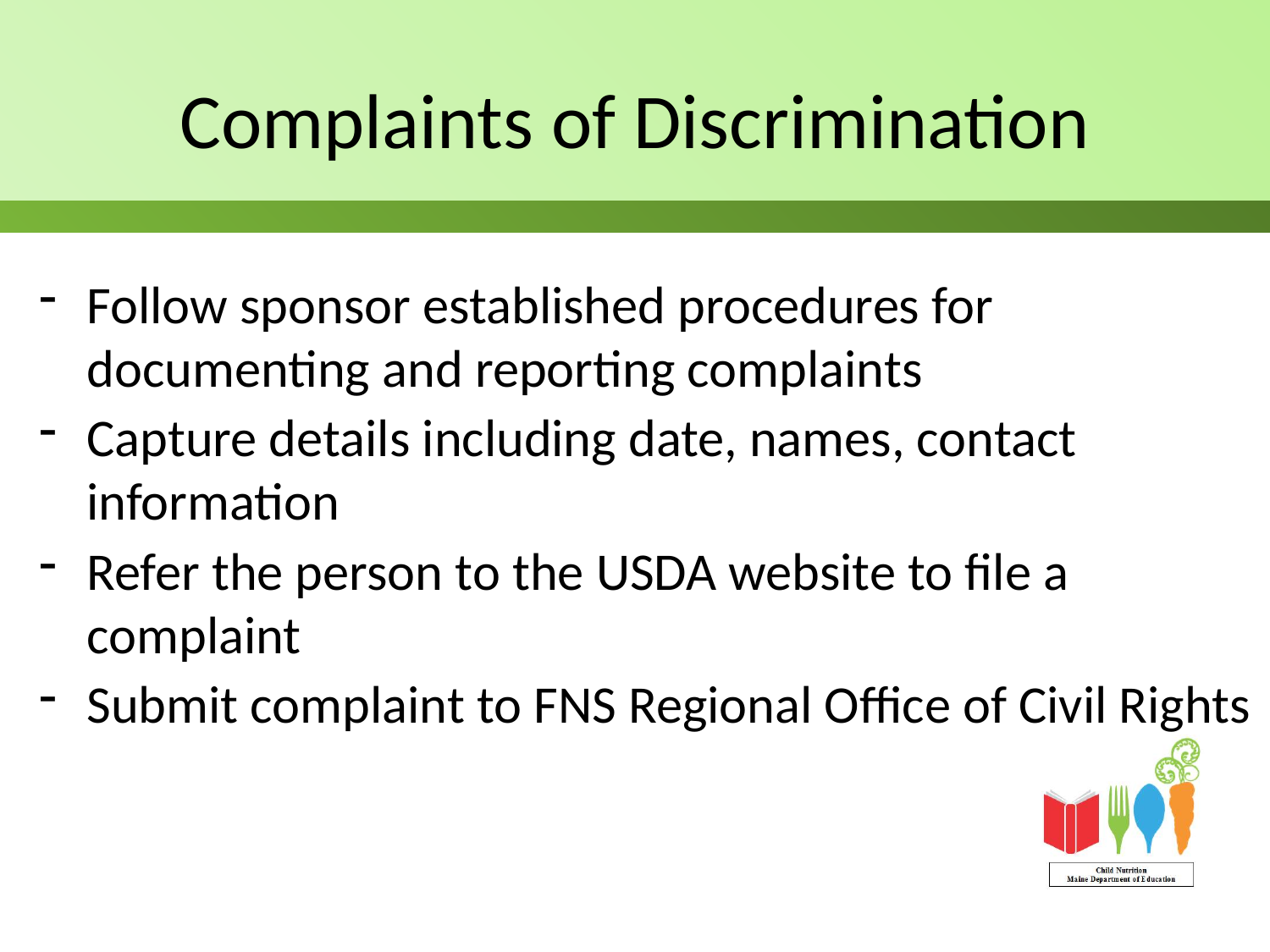

# Complaints of Discrimination
Follow sponsor established procedures for documenting and reporting complaints
Capture details including date, names, contact information
Refer the person to the USDA website to file a complaint
Submit complaint to FNS Regional Office of Civil Rights